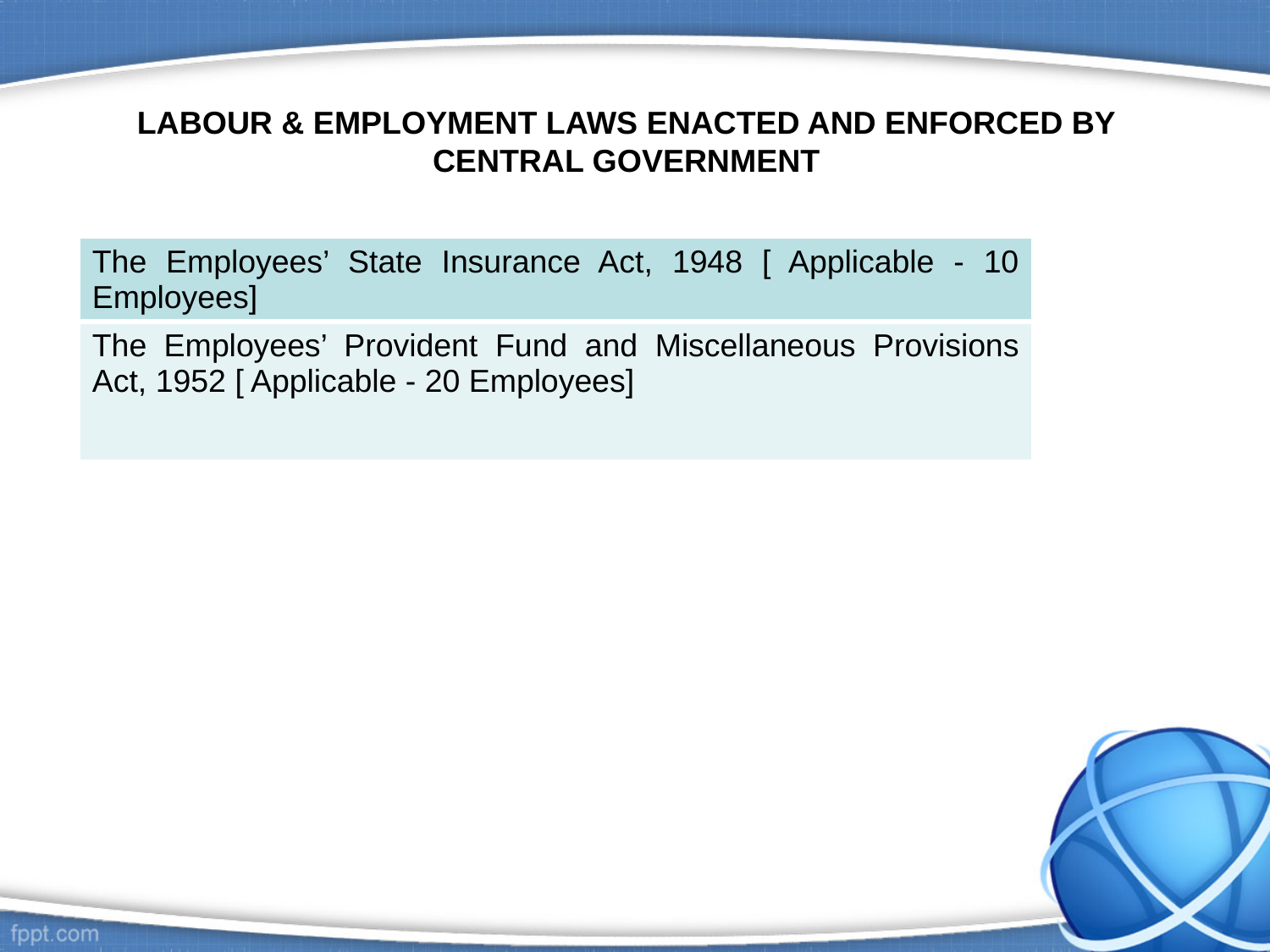

# LABOUR & EMPLOYMENT LAWS ENACTED AND ENFORCED BY CENTRAL GOVERNMENT

| The Employees’ State Insurance Act, 1948 [ Applicable - 10 Employees] |
| --- |
| The Employees’ Provident Fund and Miscellaneous Provisions Act, 1952 [ Applicable - 20 Employees] |